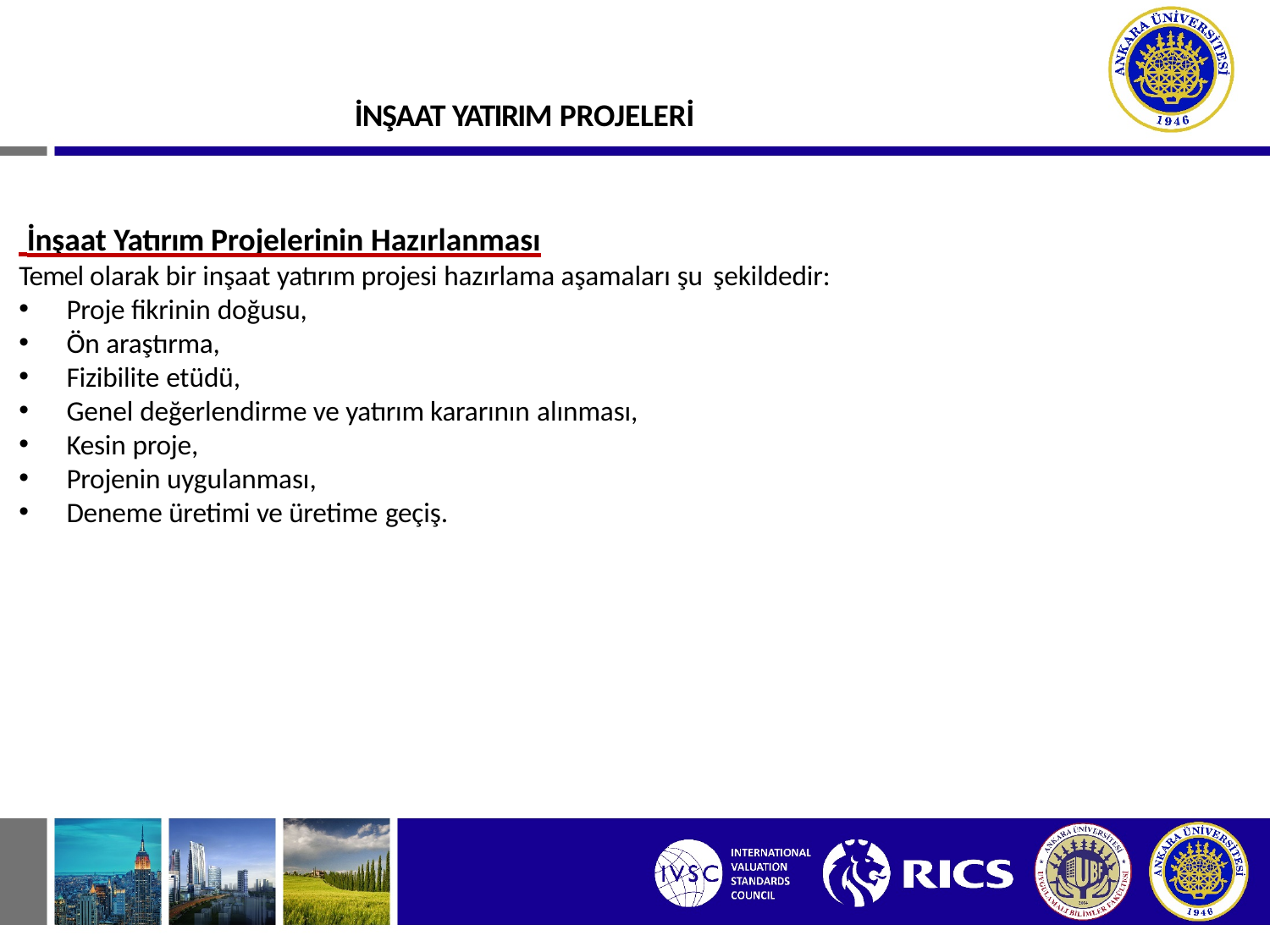

# İNŞAAT YATIRIM PROJELERİ
 İnşaat Yatırım Projelerinin Hazırlanması
Temel olarak bir inşaat yatırım projesi hazırlama aşamaları şu şekildedir:
Proje fikrinin doğusu,
Ön araştırma,
Fizibilite etüdü,
Genel değerlendirme ve yatırım kararının alınması,
Kesin proje,
Projenin uygulanması,
Deneme üretimi ve üretime geçiş.